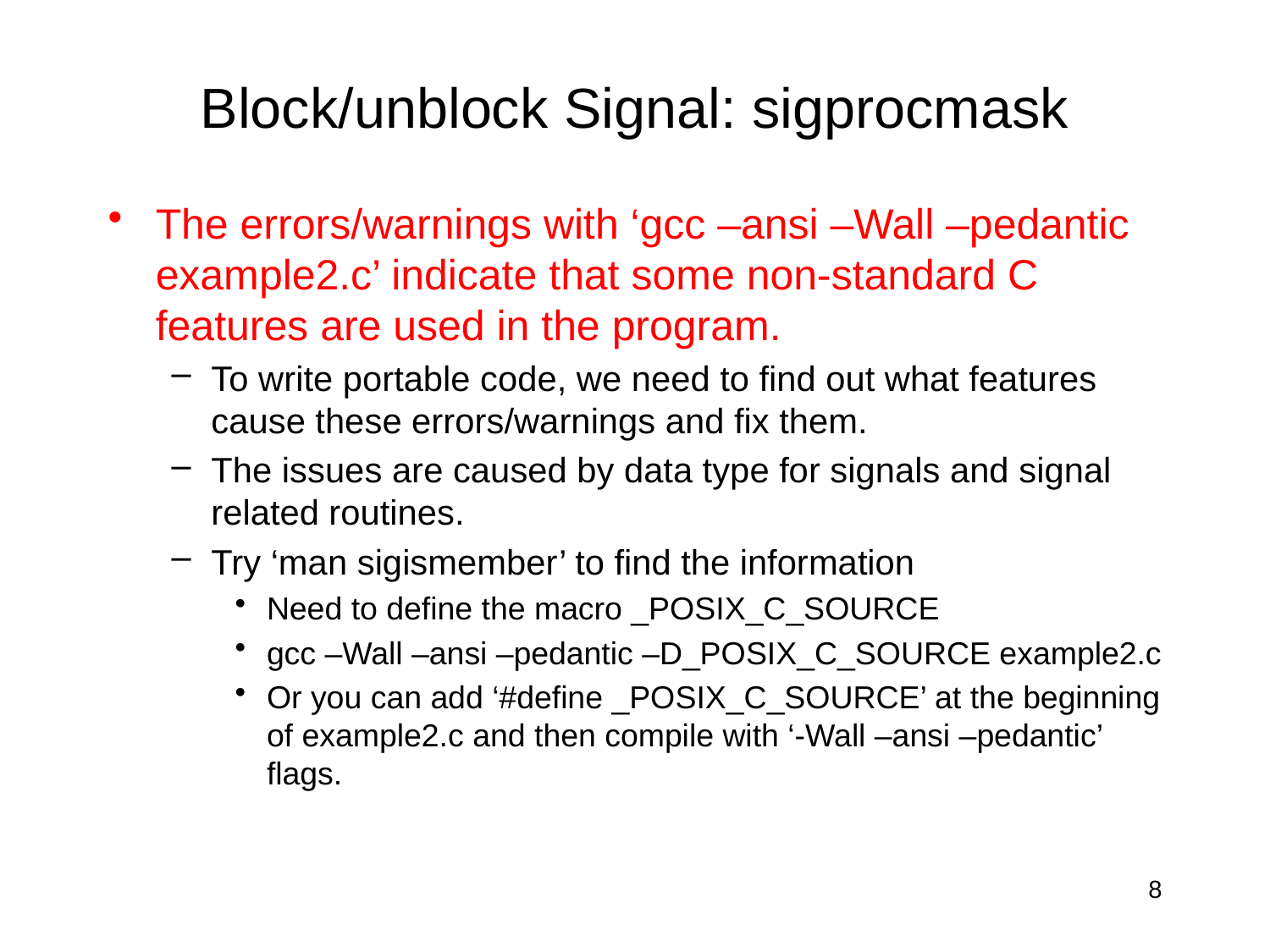

# Block/unblock Signal: sigprocmask
The errors/warnings with ‘gcc –ansi –Wall –pedantic example2.c’ indicate that some non-standard C features are used in the program.
To write portable code, we need to find out what features cause these errors/warnings and fix them.
The issues are caused by data type for signals and signal related routines.
Try ‘man sigismember’ to find the information
Need to define the macro _POSIX_C_SOURCE
gcc –Wall –ansi –pedantic –D_POSIX_C_SOURCE example2.c
Or you can add ‘#define _POSIX_C_SOURCE’ at the beginning of example2.c and then compile with ‘-Wall –ansi –pedantic’ flags.

8